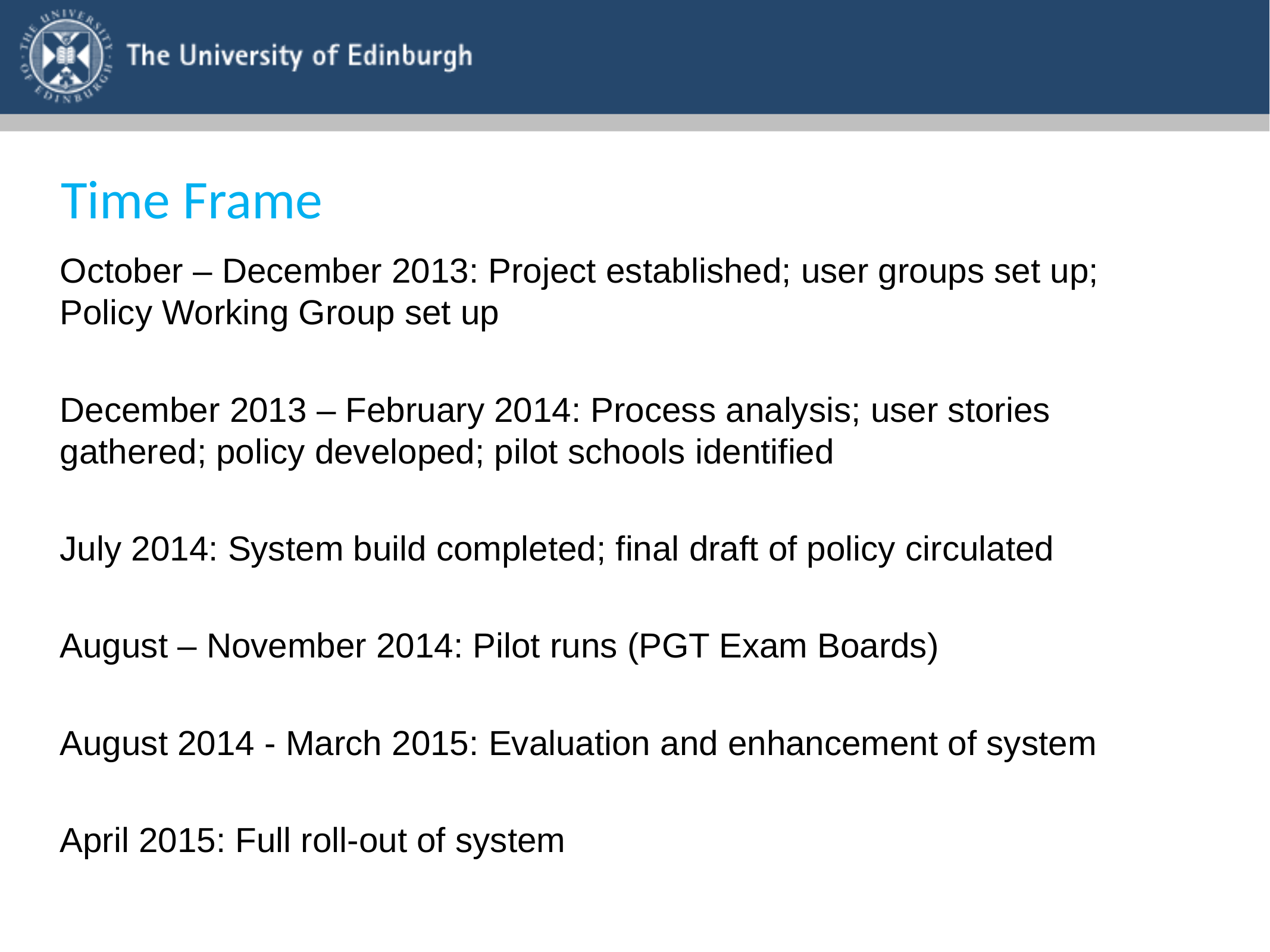

# Time Frame
October – December 2013: Project established; user groups set up; Policy Working Group set up

December 2013 – February 2014: Process analysis; user stories gathered; policy developed; pilot schools identified

July 2014: System build completed; final draft of policy circulated

August – November 2014: Pilot runs (PGT Exam Boards)

August 2014 - March 2015: Evaluation and enhancement of system

April 2015: Full roll-out of system